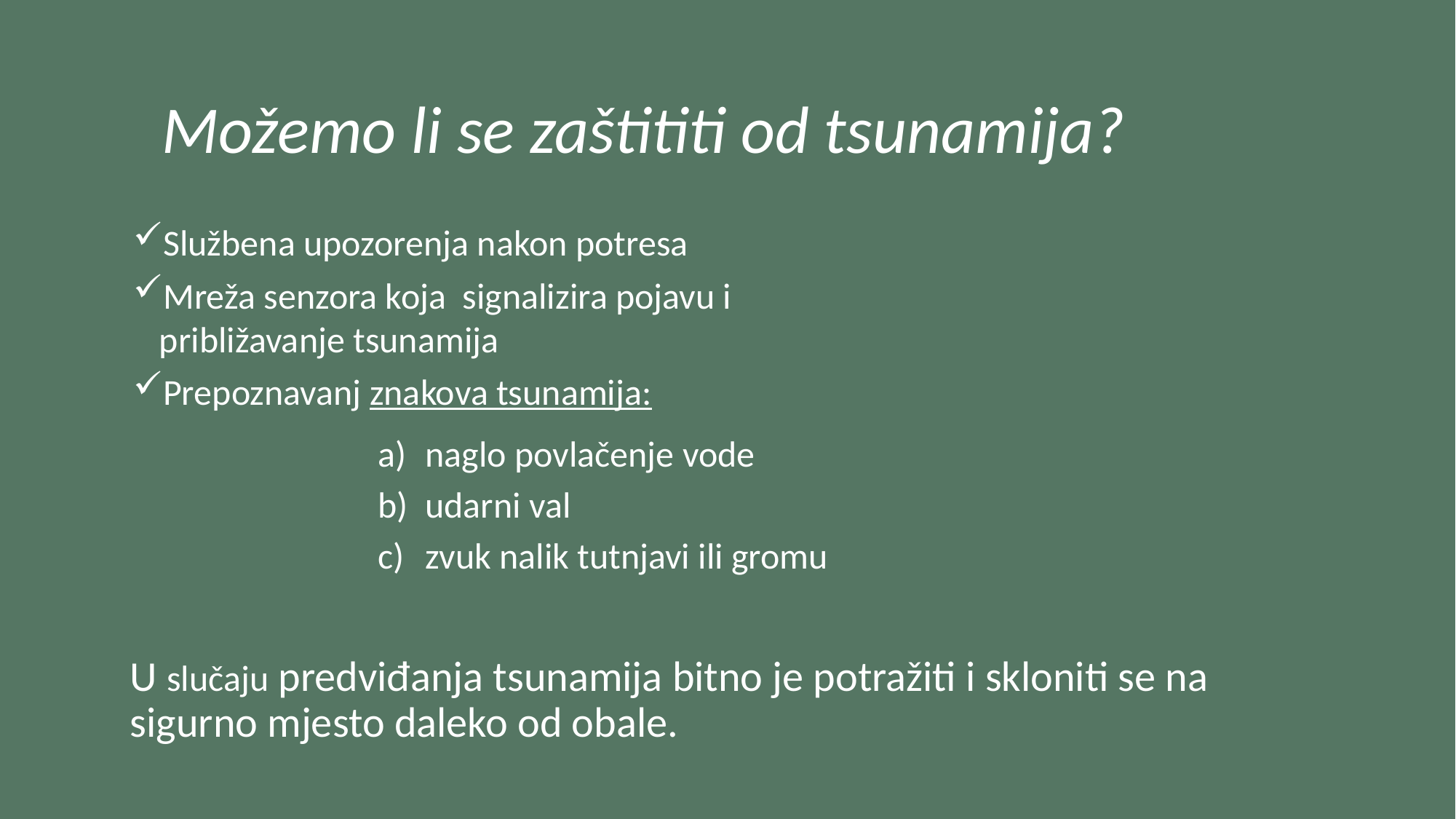

# Možemo li se zaštititi od tsunamija?
Službena upozorenja nakon potresa
Mreža senzora koja  signalizira pojavu i približavanje tsunamija
Prepoznavanj znakova tsunamija:

naglo povlačenje vode
udarni val
zvuk nalik tutnjavi ili gromu

U slučaju predviđanja tsunamija bitno je potražiti i skloniti se na sigurno mjesto daleko od obale.